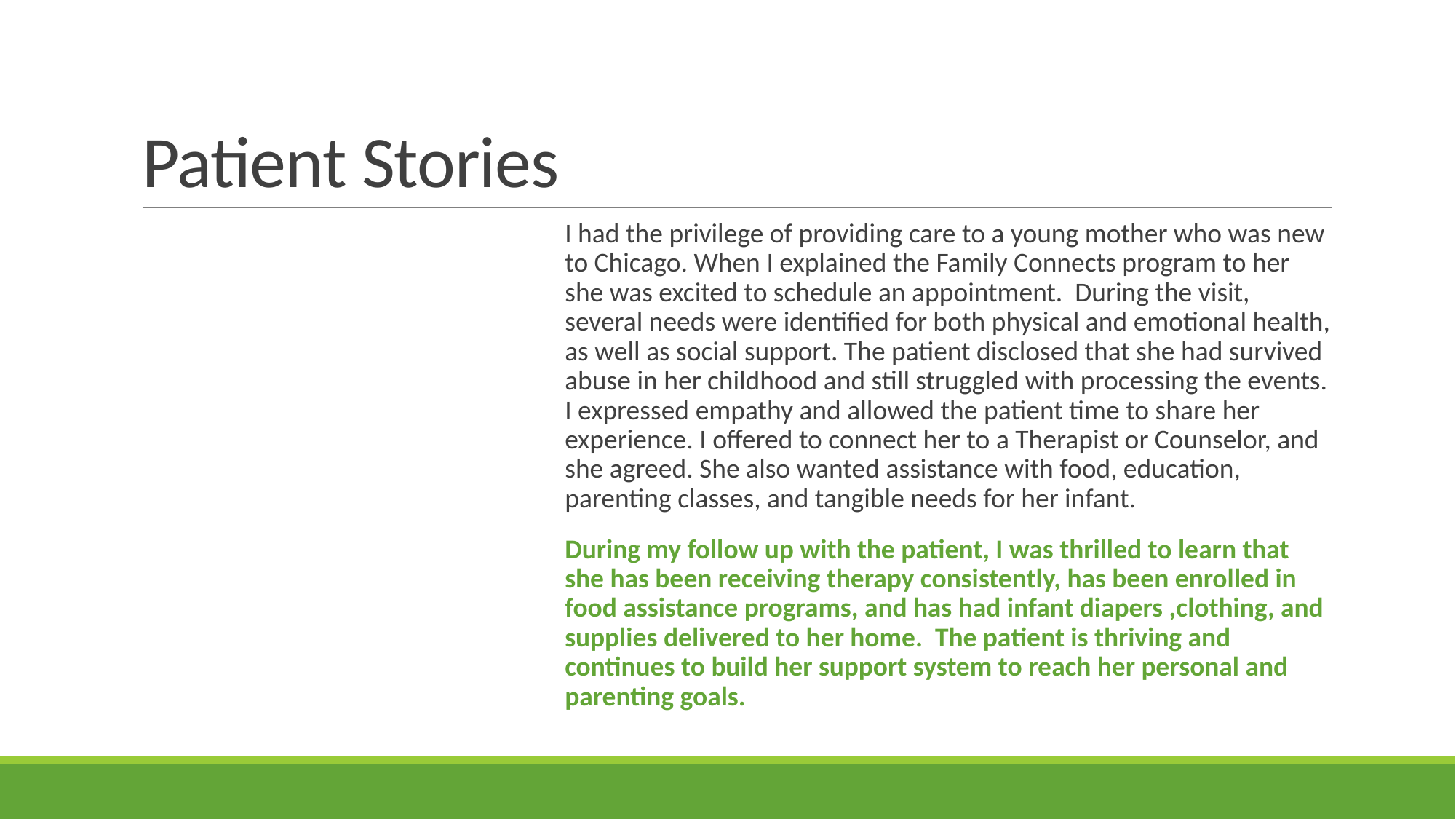

# Patient Stories
I had the privilege of providing care to a young mother who was new to Chicago. When I explained the Family Connects program to her she was excited to schedule an appointment.  During the visit,  several needs were identified for both physical and emotional health, as well as social support. The patient disclosed that she had survived abuse in her childhood and still struggled with processing the events. I expressed empathy and allowed the patient time to share her experience. I offered to connect her to a Therapist or Counselor, and she agreed. She also wanted assistance with food, education, parenting classes, and tangible needs for her infant.
During my follow up with the patient, I was thrilled to learn that she has been receiving therapy consistently, has been enrolled in food assistance programs, and has had infant diapers ,clothing, and supplies delivered to her home.  The patient is thriving and continues to build her support system to reach her personal and parenting goals.